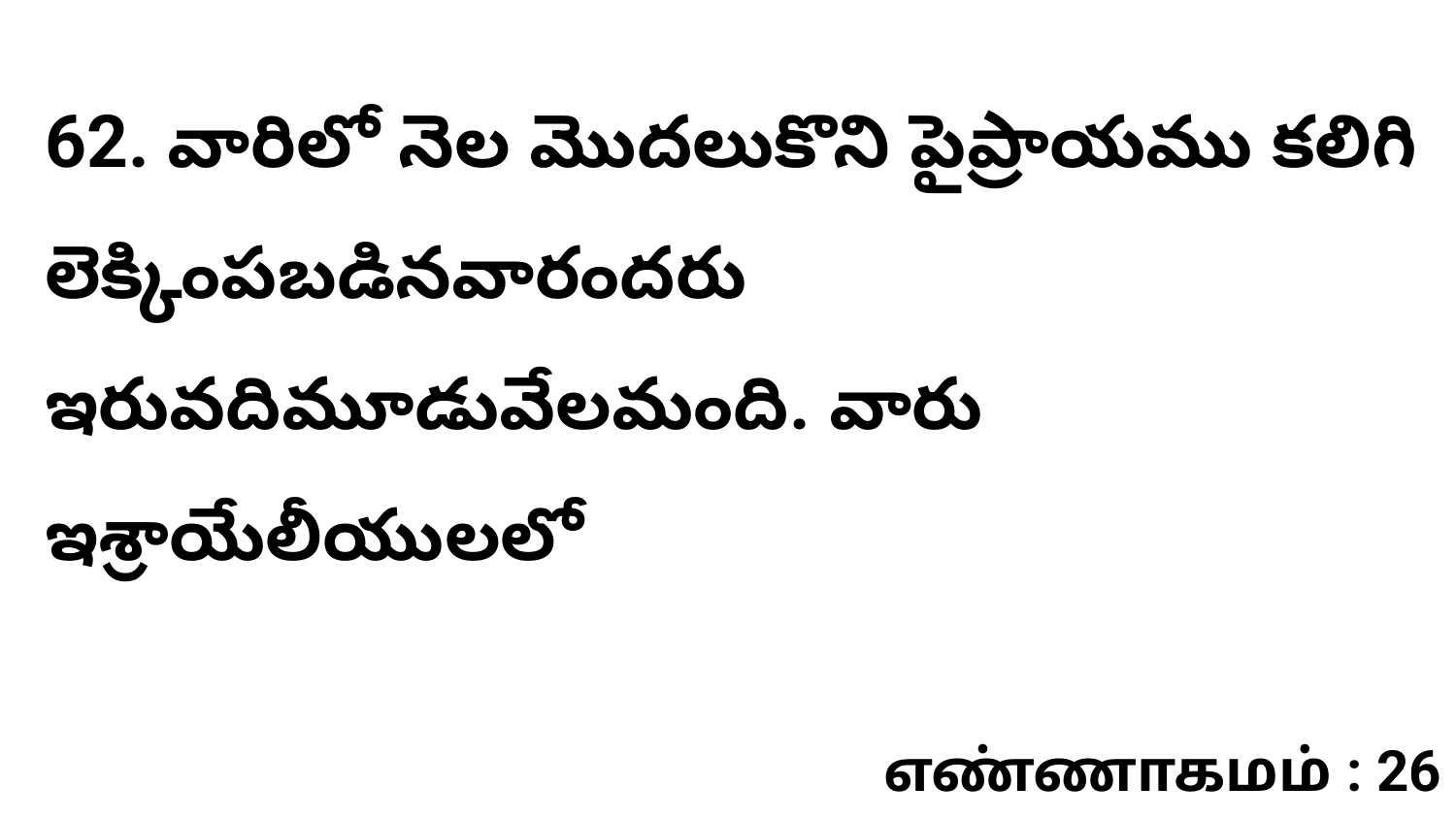

62. వారిలో నెల మొదలుకొని పైప్రాయము కలిగి లెక్కింపబడినవారందరు ఇరువదిమూడువేలమంది. వారు ఇశ్రాయేలీయులలో
எண்ணாகமம் : 26